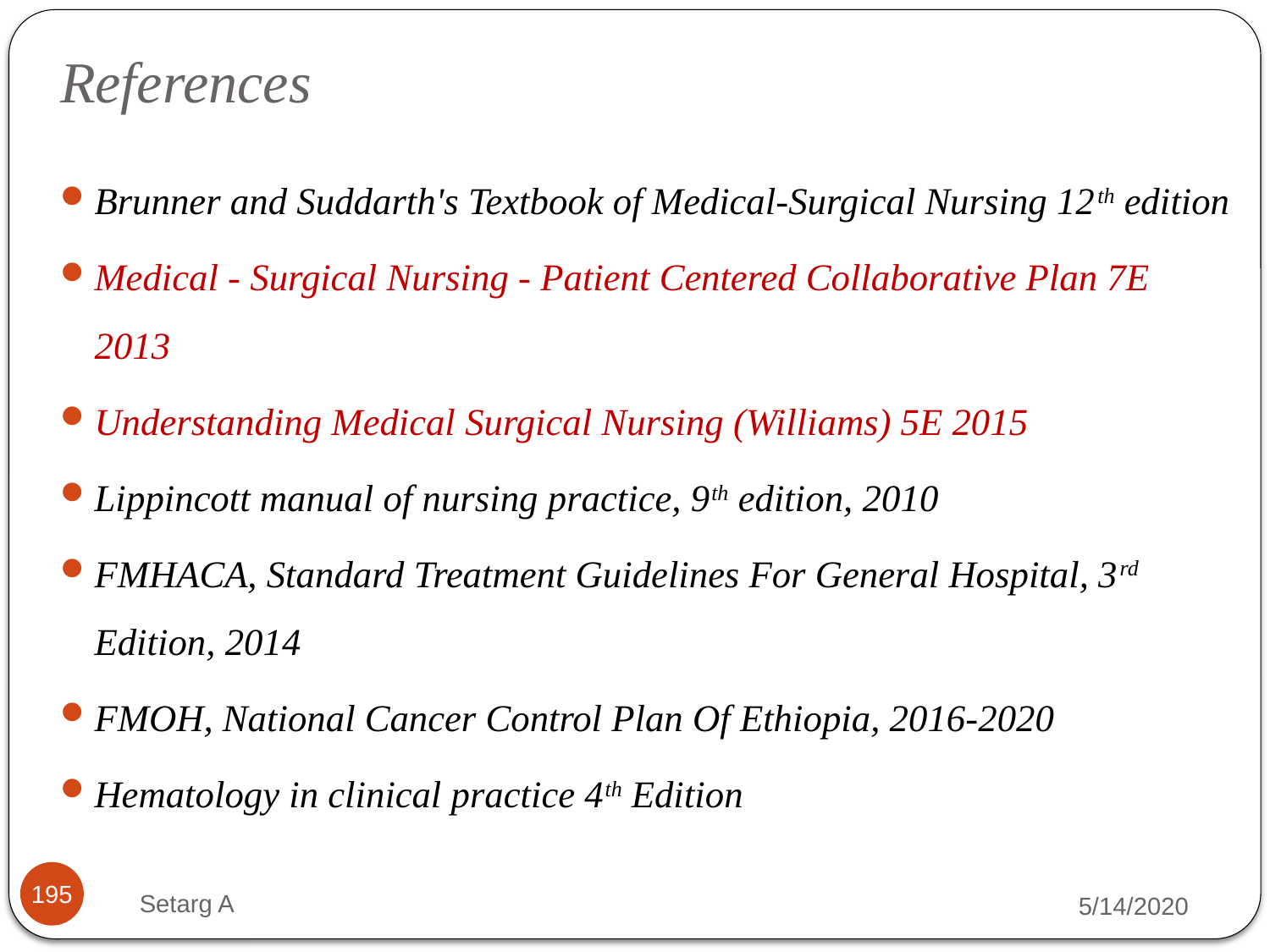

# References
Brunner and Suddarth's Textbook of Medical-Surgical Nursing 12th edition
Medical - Surgical Nursing - Patient Centered Collaborative Plan 7E 2013
Understanding Medical Surgical Nursing (Williams) 5E 2015
Lippincott manual of nursing practice, 9th edition, 2010
FMHACA, Standard Treatment Guidelines For General Hospital, 3rd Edition, 2014
FMOH, National Cancer Control Plan Of Ethiopia, 2016-2020
Hematology in clinical practice 4th Edition

195
Setarg A
5/14/2020